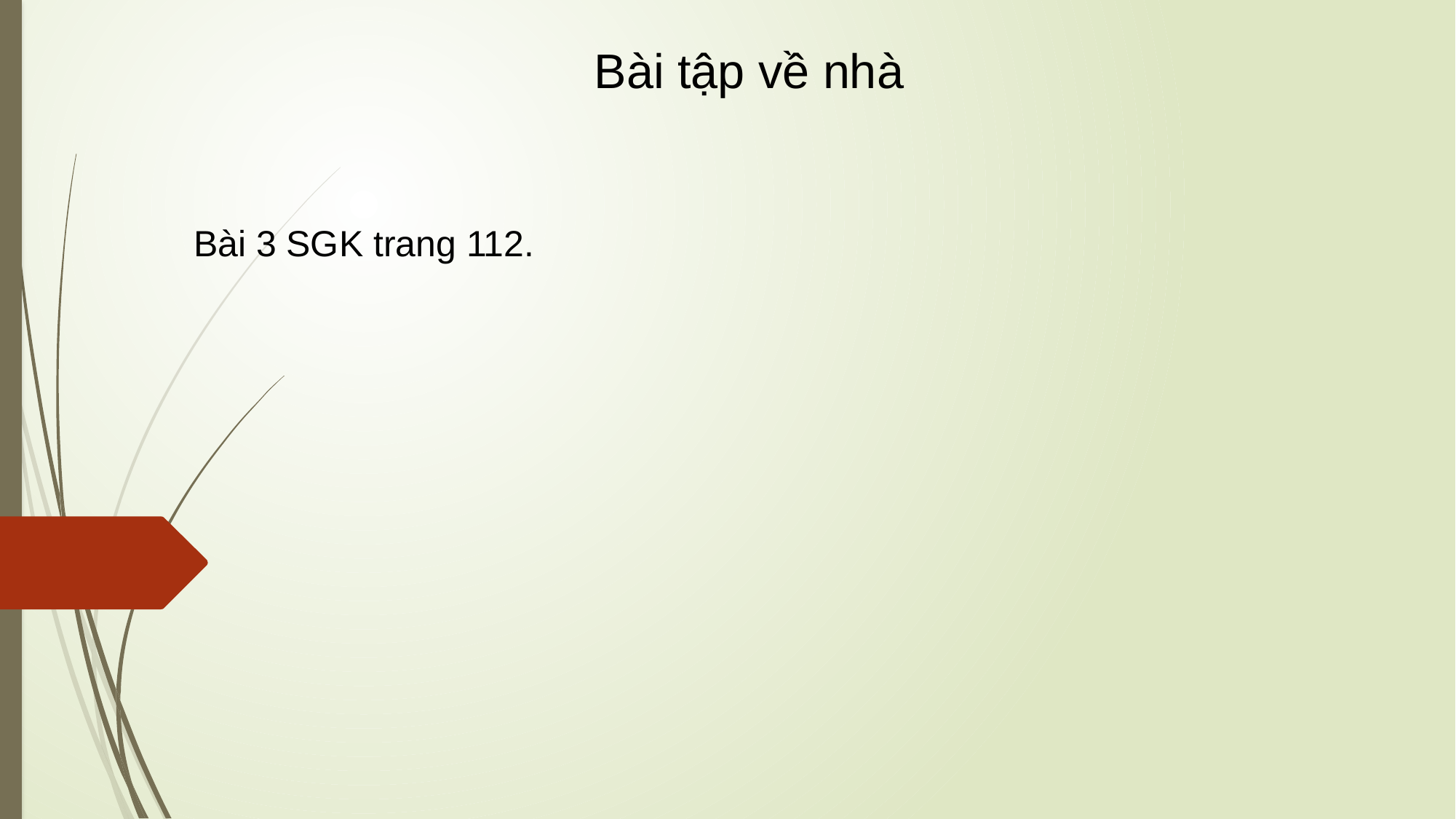

Bài tập về nhà
Bài 3 SGK trang 112.